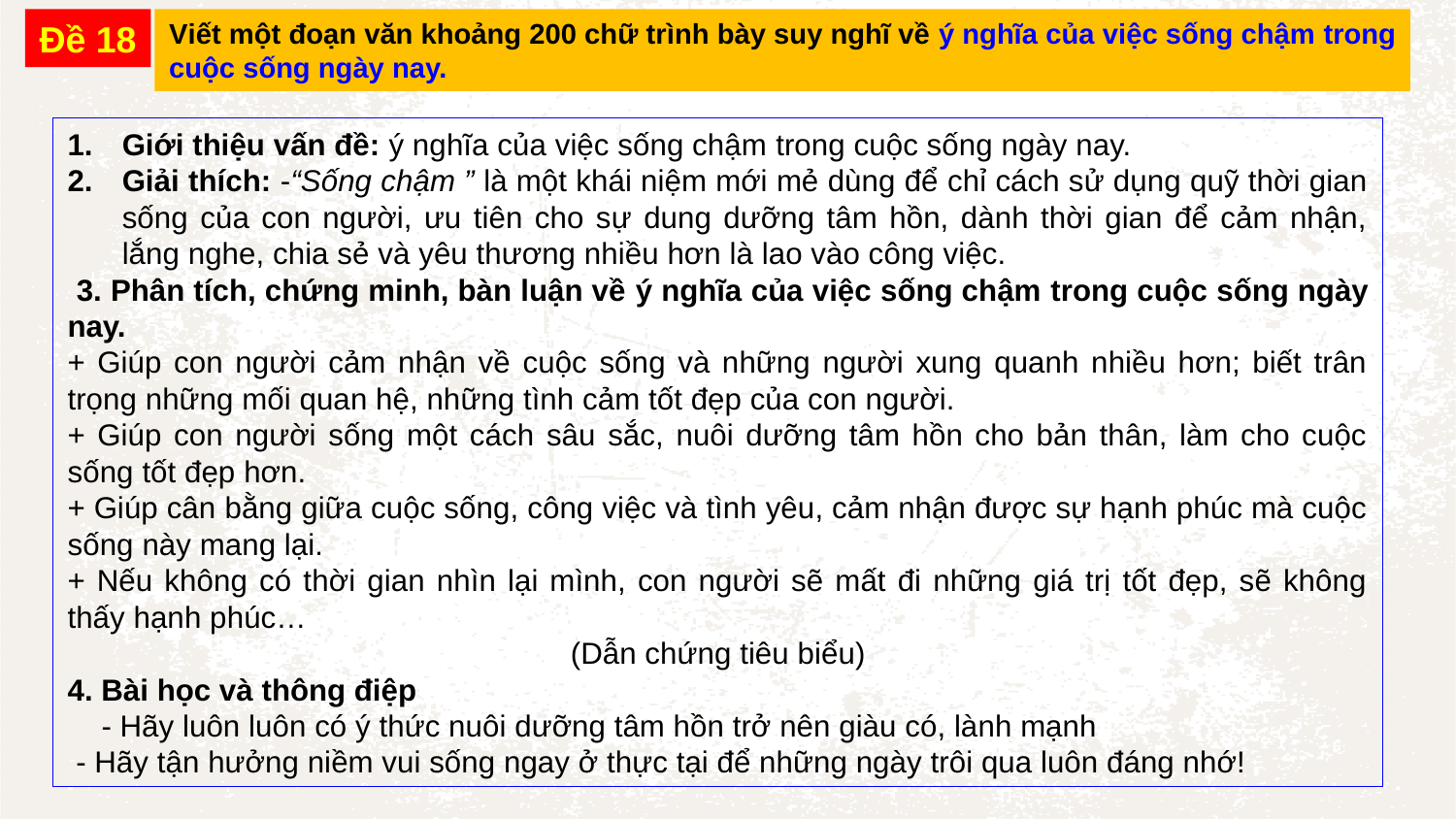

Đề 18
Viết một đoạn văn khoảng 200 chữ trình bày suy nghĩ về ý nghĩa của việc sống chậm trong cuộc sống ngày nay.
Giới thiệu vấn đề: ý nghĩa của việc sống chậm trong cuộc sống ngày nay.
Giải thích: -“Sống chậm ” là một khái niệm mới mẻ dùng để chỉ cách sử dụng quỹ thời gian sống của con người, ưu tiên cho sự dung dưỡng tâm hồn, dành thời gian để cảm nhận, lắng nghe, chia sẻ và yêu thương nhiều hơn là lao vào công việc.
 3. Phân tích, chứng minh, bàn luận về ý nghĩa của việc sống chậm trong cuộc sống ngày nay.
+ Giúp con người cảm nhận về cuộc sống và những người xung quanh nhiều hơn; biết trân trọng những mối quan hệ, những tình cảm tốt đẹp của con người.
+ Giúp con người sống một cách sâu sắc, nuôi dưỡng tâm hồn cho bản thân, làm cho cuộc sống tốt đẹp hơn.
+ Giúp cân bằng giữa cuộc sống, công việc và tình yêu, cảm nhận được sự hạnh phúc mà cuộc sống này mang lại.
+ Nếu không có thời gian nhìn lại mình, con người sẽ mất đi những giá trị tốt đẹp, sẽ không thấy hạnh phúc…
(Dẫn chứng tiêu biểu)
4. Bài học và thông điệp
    - Hãy luôn luôn có ý thức nuôi dưỡng tâm hồn trở nên giàu có, lành mạnh
 - Hãy tận hưởng niềm vui sống ngay ở thực tại để những ngày trôi qua luôn đáng nhớ!